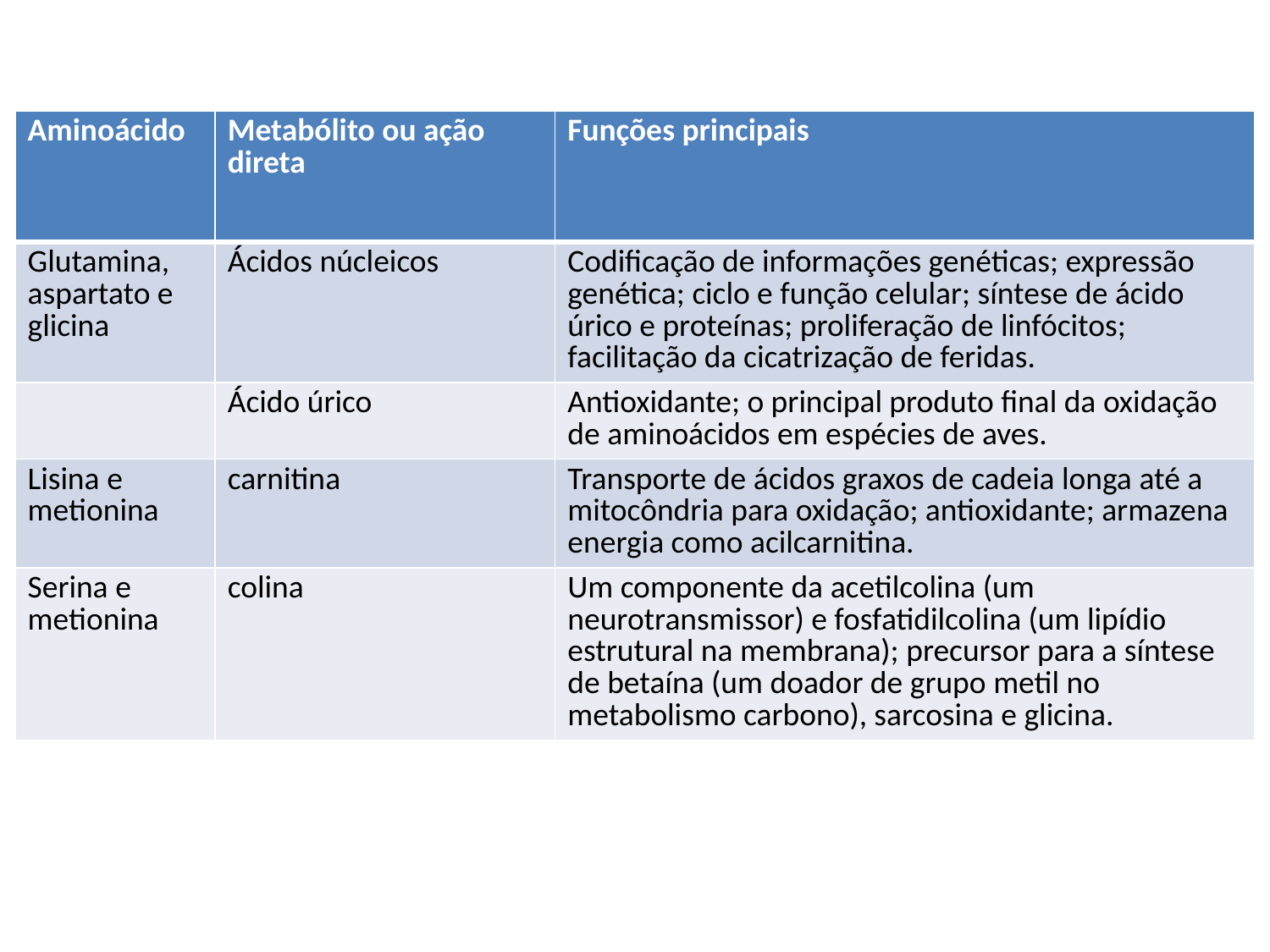

| Aminoácido | Metabólito ou ação direta | Funções principais |
| --- | --- | --- |
| Glutamina, aspartato e glicina | Ácidos núcleicos | Codificação de informações genéticas; expressão genética; ciclo e função celular; síntese de ácido úrico e proteínas; proliferação de linfócitos; facilitação da cicatrização de feridas. |
|  | Ácido úrico | Antioxidante; o principal produto final da oxidação de aminoácidos em espécies de aves. |
| Lisina e metionina | carnitina | Transporte de ácidos graxos de cadeia longa até a mitocôndria para oxidação; antioxidante; armazena energia como acilcarnitina. |
| Serina e metionina | colina | Um componente da acetilcolina (um neurotransmissor) e fosfatidilcolina (um lipídio estrutural na membrana); precursor para a síntese de betaína (um doador de grupo metil no metabolismo carbono), sarcosina e glicina. |